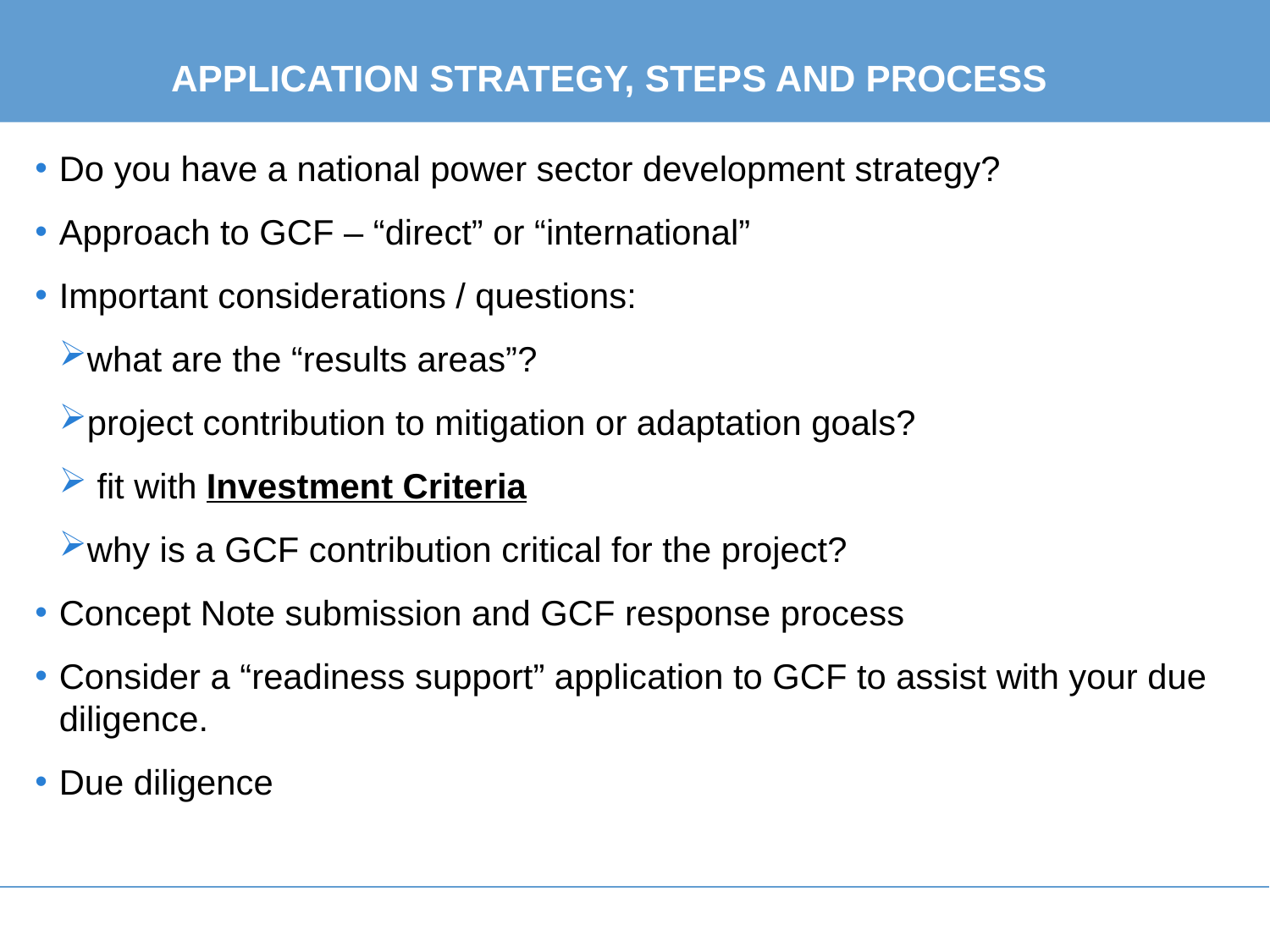

# APPLICATION STRATEGY, STEPS AND PROCESS
Do you have a national power sector development strategy?
Approach to GCF – “direct” or “international”
Important considerations / questions:
what are the “results areas”?
project contribution to mitigation or adaptation goals?
 fit with Investment Criteria
why is a GCF contribution critical for the project?
Concept Note submission and GCF response process
Consider a “readiness support” application to GCF to assist with your due diligence.
Due diligence